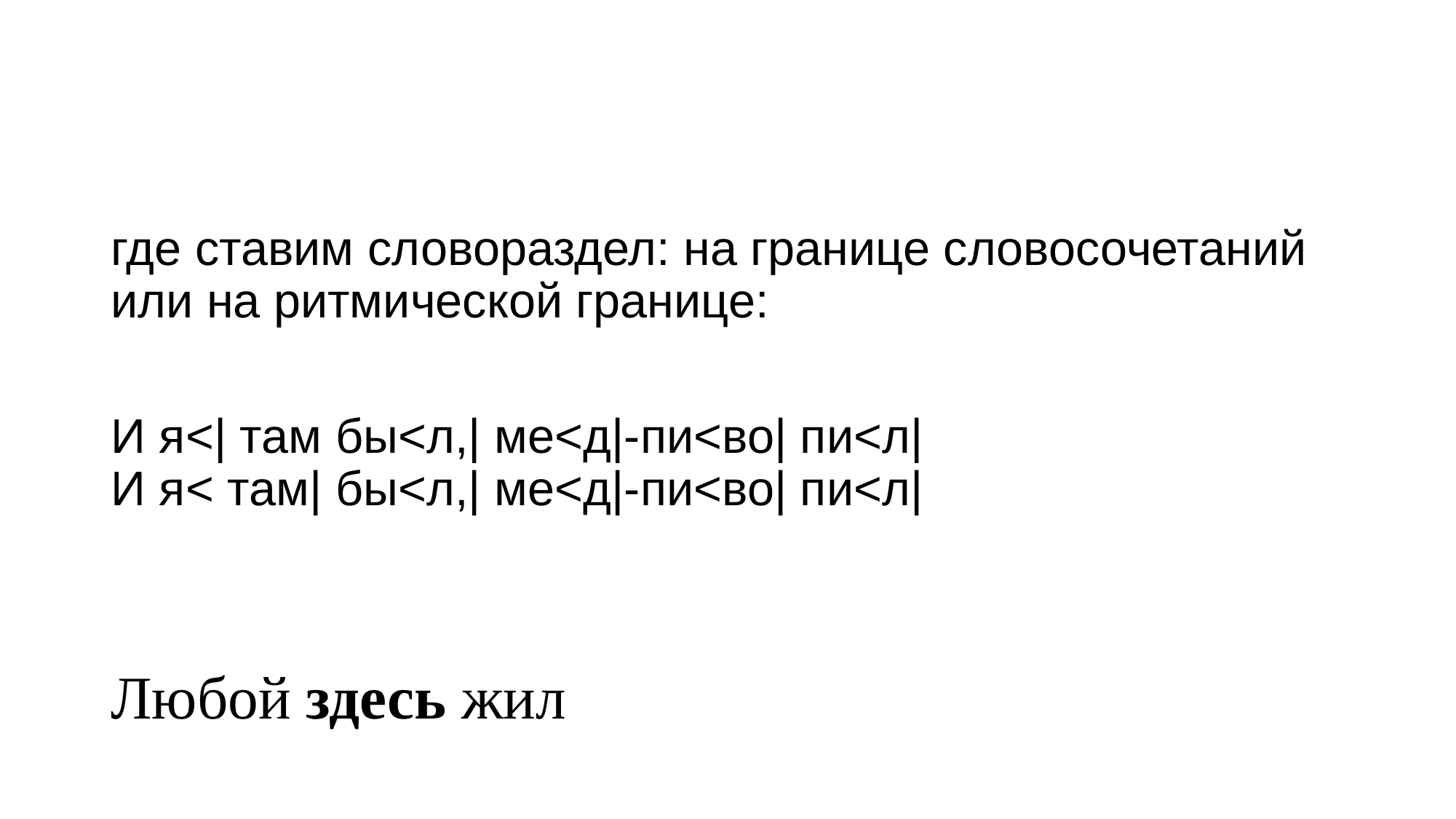

#
где ставим словораздел: на границе словосочетаний или на ритмической границе:

И я<| там бы<л,| ме<д|-пи<во| пи<л|
И я< там| бы<л,| ме<д|-пи<во| пи<л|

Любой здесь жил